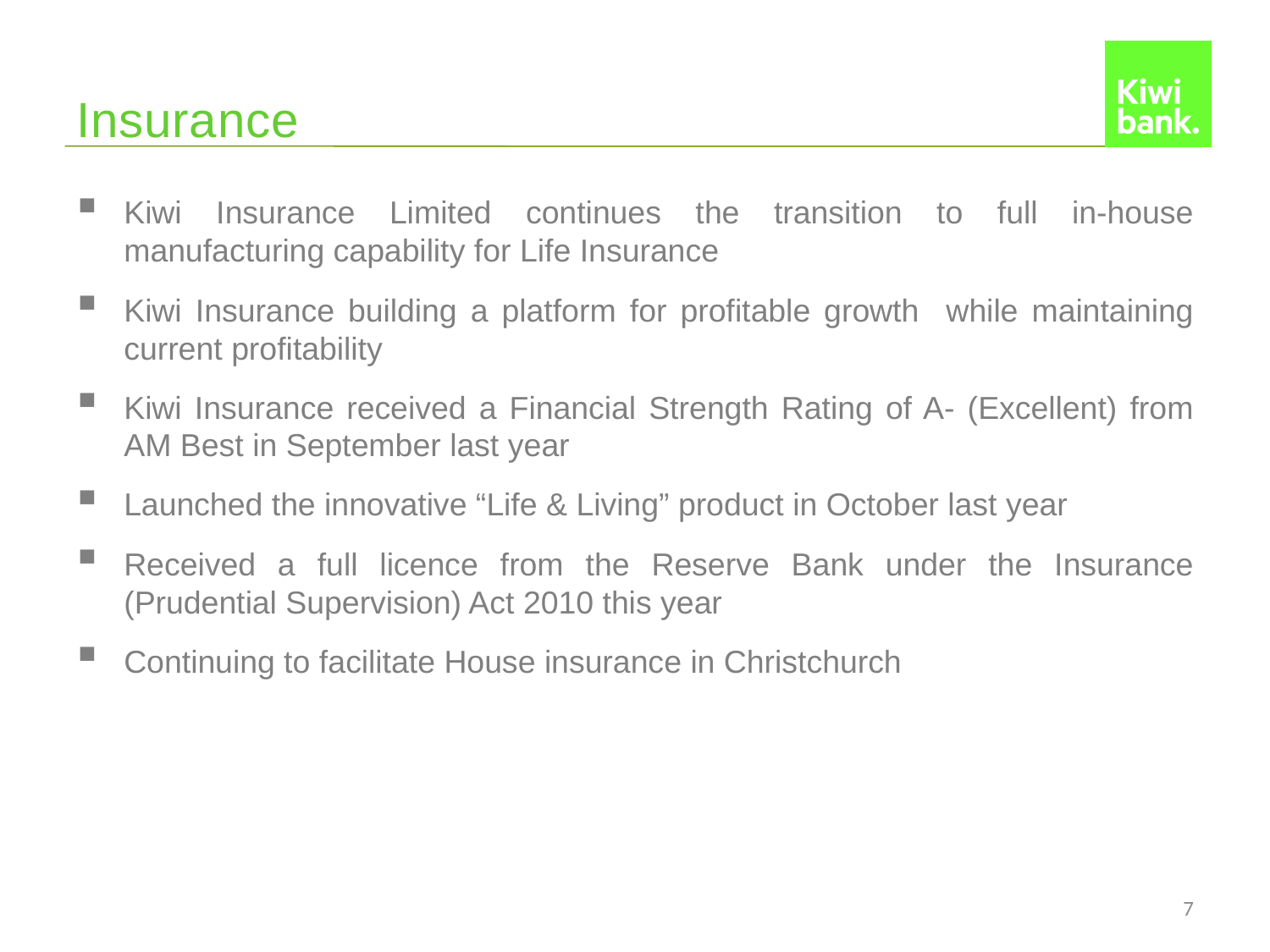

# Insurance
Kiwi Insurance Limited continues the transition to full in-house manufacturing capability for Life Insurance
Kiwi Insurance building a platform for profitable growth  while maintaining current profitability
Kiwi Insurance received a Financial Strength Rating of A- (Excellent) from AM Best in September last year
Launched the innovative “Life & Living” product in October last year
Received a full licence from the Reserve Bank under the Insurance (Prudential Supervision) Act 2010 this year
Continuing to facilitate House insurance in Christchurch

7